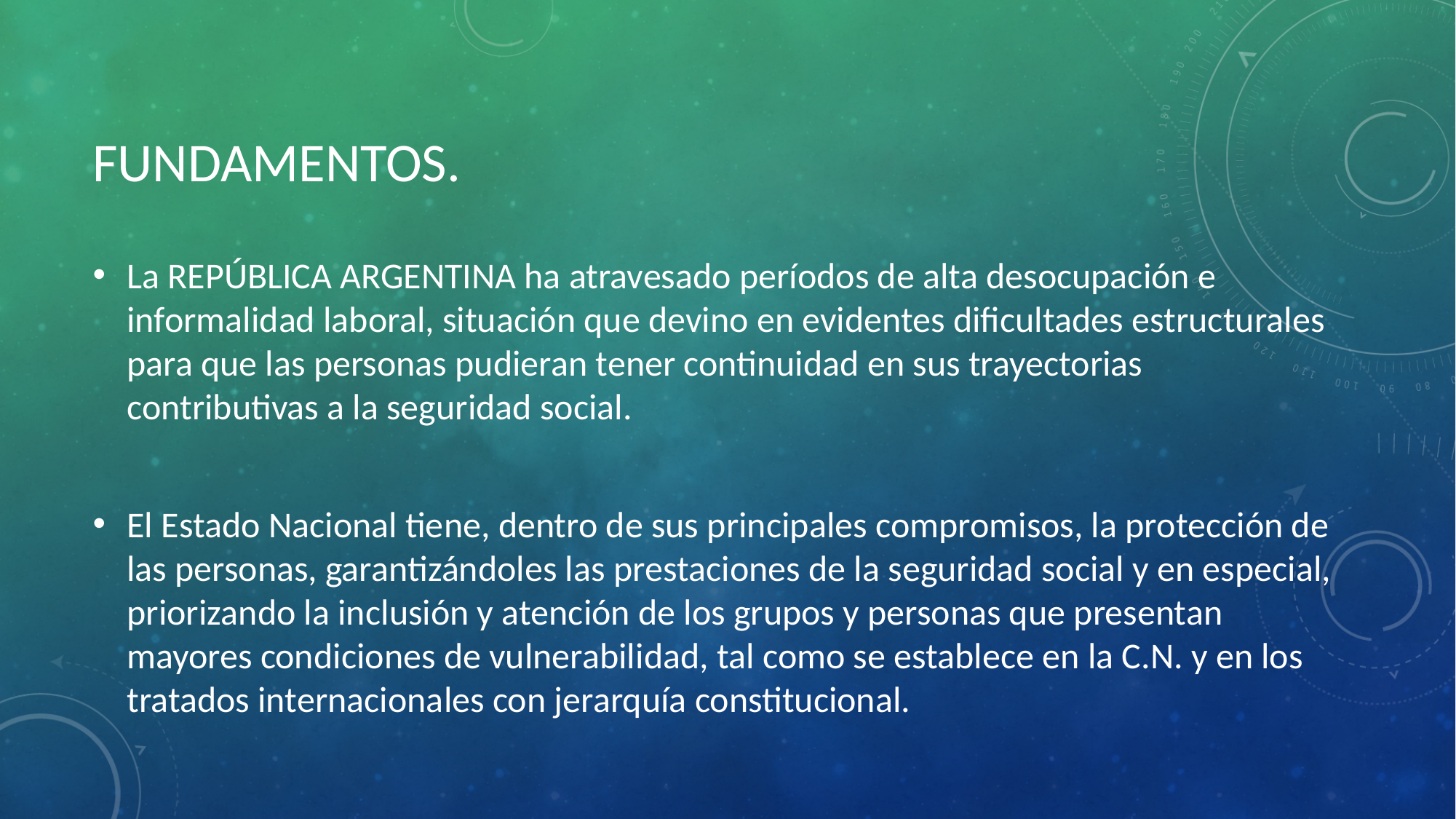

# Fundamentos.
La REPÚBLICA ARGENTINA ha atravesado períodos de alta desocupación e informalidad laboral, situación que devino en evidentes dificultades estructurales para que las personas pudieran tener continuidad en sus trayectorias contributivas a la seguridad social.

El Estado Nacional tiene, dentro de sus principales compromisos, la protección de las personas, garantizándoles las prestaciones de la seguridad social y en especial, priorizando la inclusión y atención de los grupos y personas que presentan mayores condiciones de vulnerabilidad, tal como se establece en la C.N. y en los tratados internacionales con jerarquía constitucional.